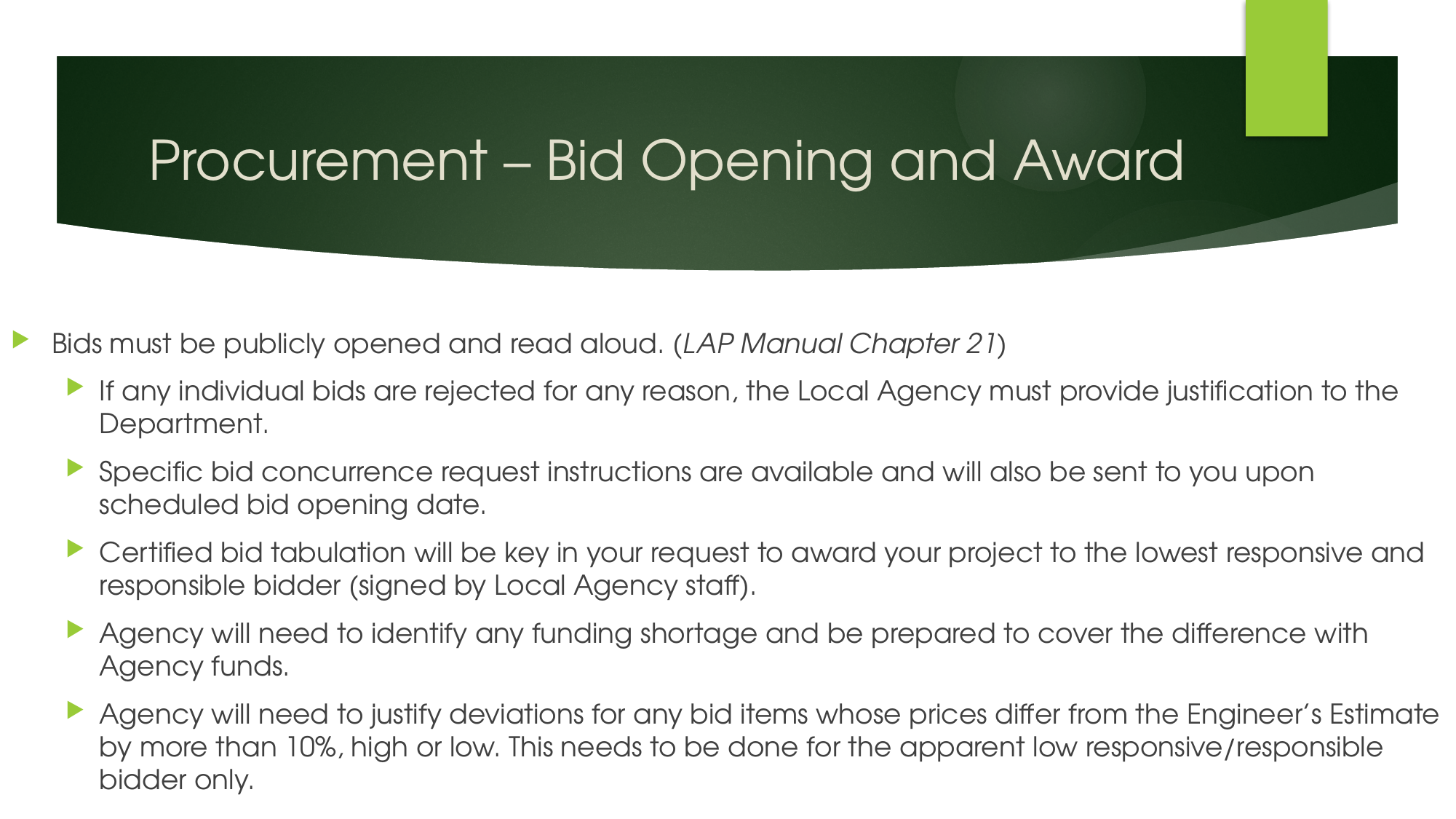

# Procurement – Bid Opening and Award

Bids must be publicly opened and read aloud. (LAP Manual Chapter 21)
If any individual bids are rejected for any reason, the Local Agency must provide justification to the Department.
Specific bid concurrence request instructions are available and will also be sent to you upon scheduled bid opening date.
Certified bid tabulation will be key in your request to award your project to the lowest responsive and responsible bidder (signed by Local Agency staff).
Agency will need to identify any funding shortage and be prepared to cover the difference with Agency funds.
Agency will need to justify deviations for any bid items whose prices differ from the Engineer’s Estimate by more than 10%, high or low. This needs to be done for the apparent low responsive/responsible bidder only.